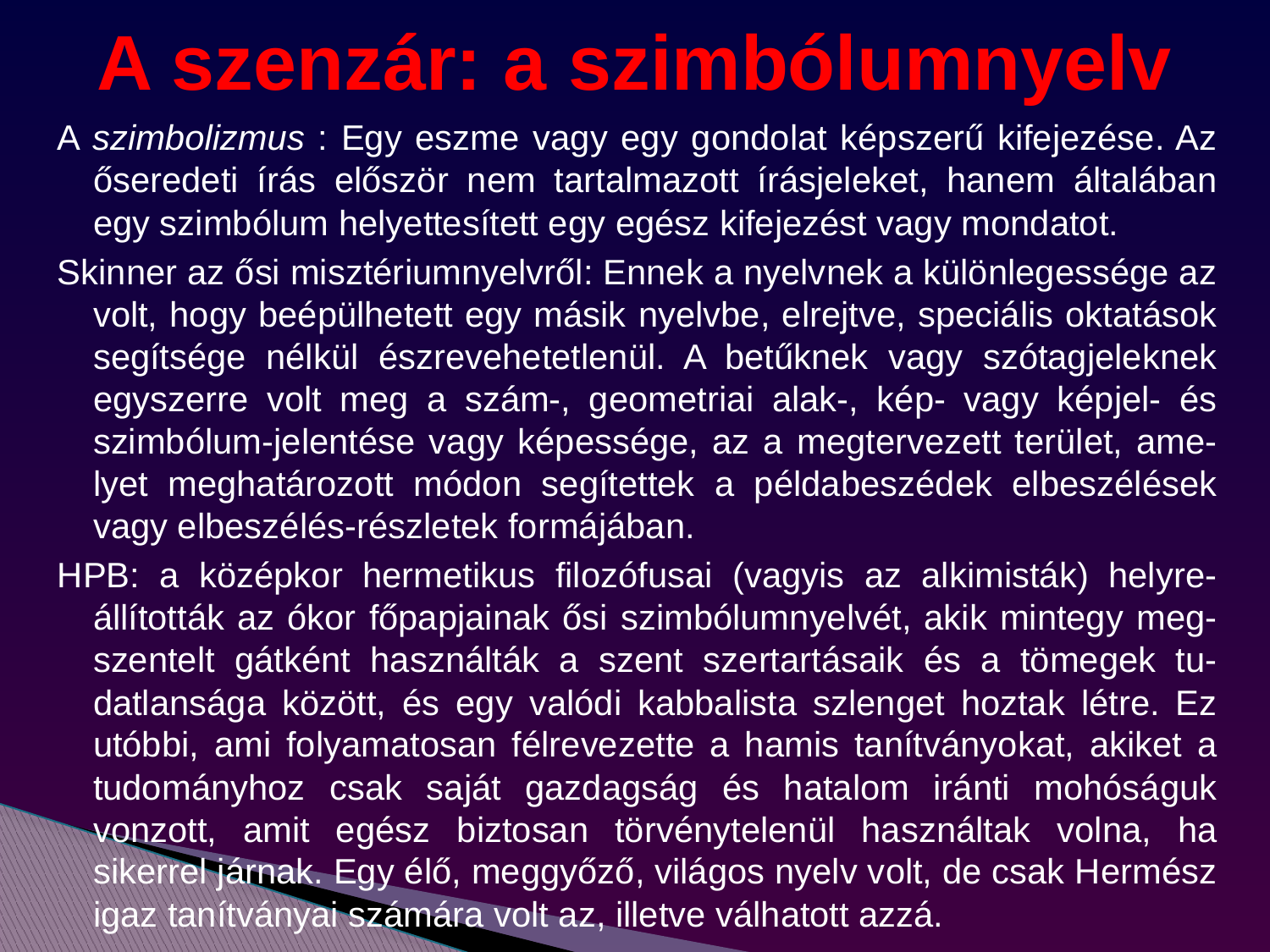

# A szenzár: a szimbólumnyelv
A szimbolizmus : Egy eszme vagy egy gondolat képszerű kifejezése. Az őseredeti írás először nem tartalmazott írásjeleket, hanem általában egy szimbólum helyettesített egy egész kifejezést vagy mondatot.
Skinner az ősi misztériumnyelvről: Ennek a nyelvnek a különlegessége az volt, hogy beépülhetett egy másik nyelvbe, elrejtve, speciális oktatások segítsége nélkül észrevehetetlenül. A betűknek vagy szótagjeleknek egyszerre volt meg a szám-, geometriai alak-, kép- vagy képjel- és szimbólum-jelentése vagy képessége, az a megtervezett terület, ame-lyet meghatározott módon segítettek a példabeszédek elbeszélések vagy elbeszélés-részletek formájában.
HPB: a középkor hermetikus filozófusai (vagyis az alkimisták) helyre-állították az ókor főpapjainak ősi szimbólumnyelvét, akik mintegy meg-szentelt gátként használták a szent szertartásaik és a tömegek tu-datlansága között, és egy valódi kabbalista szlenget hoztak létre. Ez utóbbi, ami folyamatosan félrevezette a hamis tanítványokat, akiket a tudományhoz csak saját gazdagság és hatalom iránti mohóságuk vonzott, amit egész biztosan törvénytelenül használtak volna, ha sikerrel járnak. Egy élő, meggyőző, világos nyelv volt, de csak Hermész igaz tanítványai számára volt az, illetve válhatott azzá.